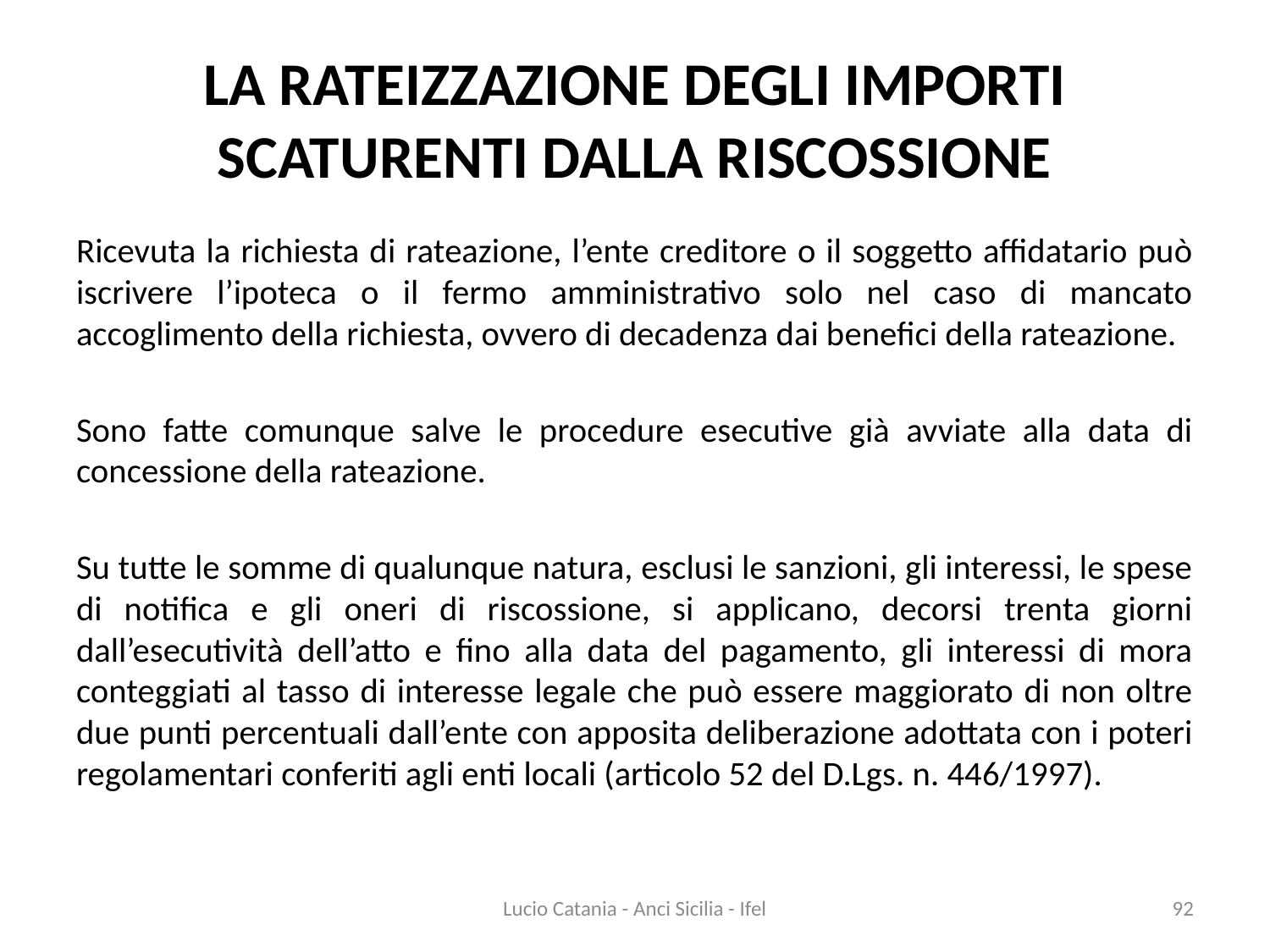

# LA RATEIZZAZIONE DEGLI IMPORTI SCATURENTI DALLA RISCOSSIONE
Ricevuta la richiesta di rateazione, l’ente creditore o il soggetto affidatario può iscrivere l’ipoteca o il fermo amministrativo solo nel caso di mancato accoglimento della richiesta, ovvero di decadenza dai benefici della rateazione.

Sono fatte comunque salve le procedure esecutive già avviate alla data di concessione della rateazione.

Su tutte le somme di qualunque natura, esclusi le sanzioni, gli interessi, le spese di notifica e gli oneri di riscossione, si applicano, decorsi trenta giorni dall’esecutività dell’atto e fino alla data del pagamento, gli interessi di mora conteggiati al tasso di interesse legale che può essere maggiorato di non oltre due punti percentuali dall’ente con apposita deliberazione adottata con i poteri regolamentari conferiti agli enti locali (articolo 52 del D.Lgs. n. 446/1997).

Lucio Catania - Anci Sicilia - Ifel
92